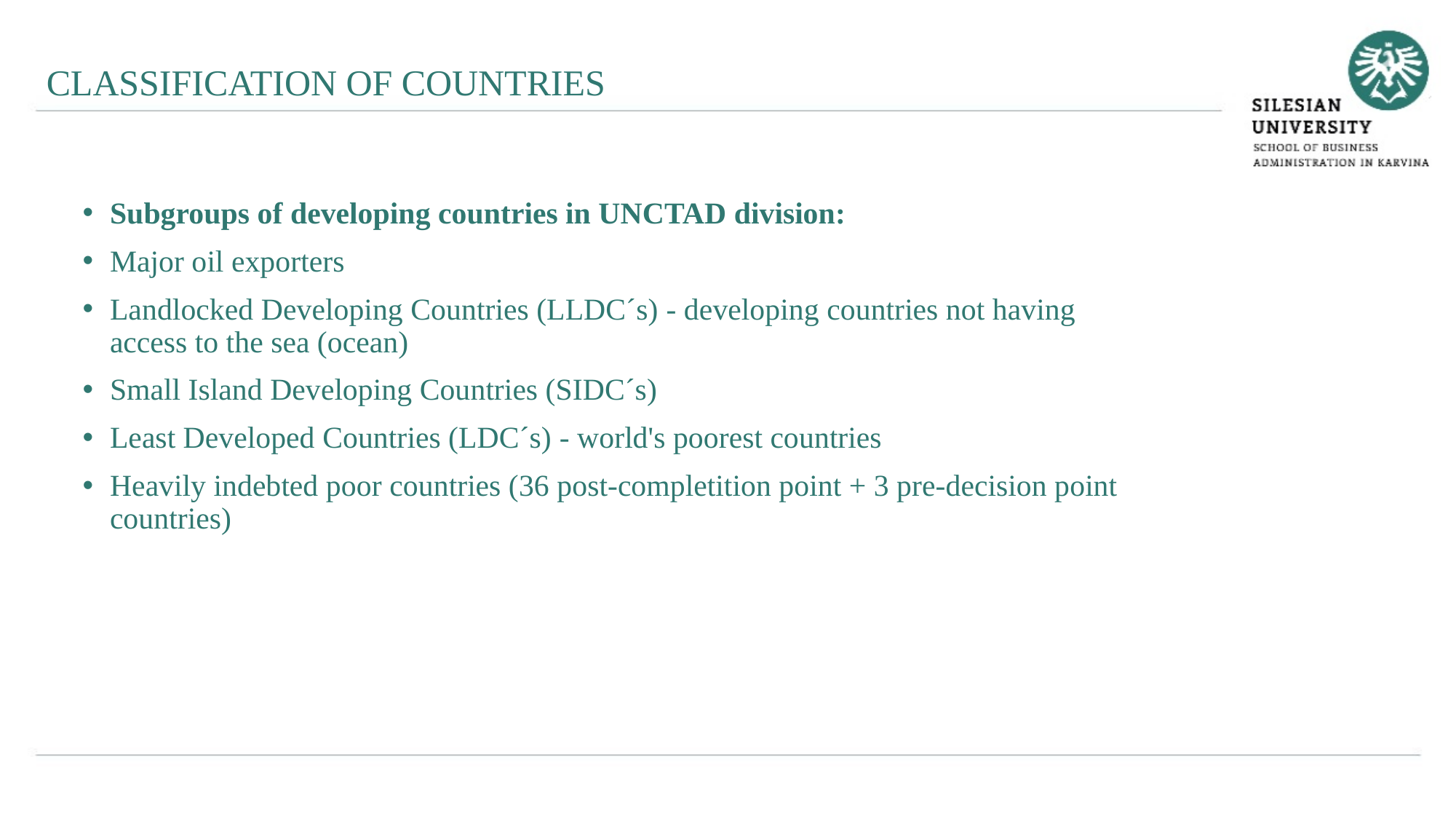

CLASSIFICATION OF COUNTRIES
Subgroups of developing countries in UNCTAD division:
Major oil exporters
Landlocked Developing Countries (LLDC´s) - developing countries not having access to the sea (ocean)
Small Island Developing Countries (SIDC´s)
Least Developed Countries (LDC´s) - world's poorest countries
Heavily indebted poor countries (36 post-completition point + 3 pre-decision point countries)